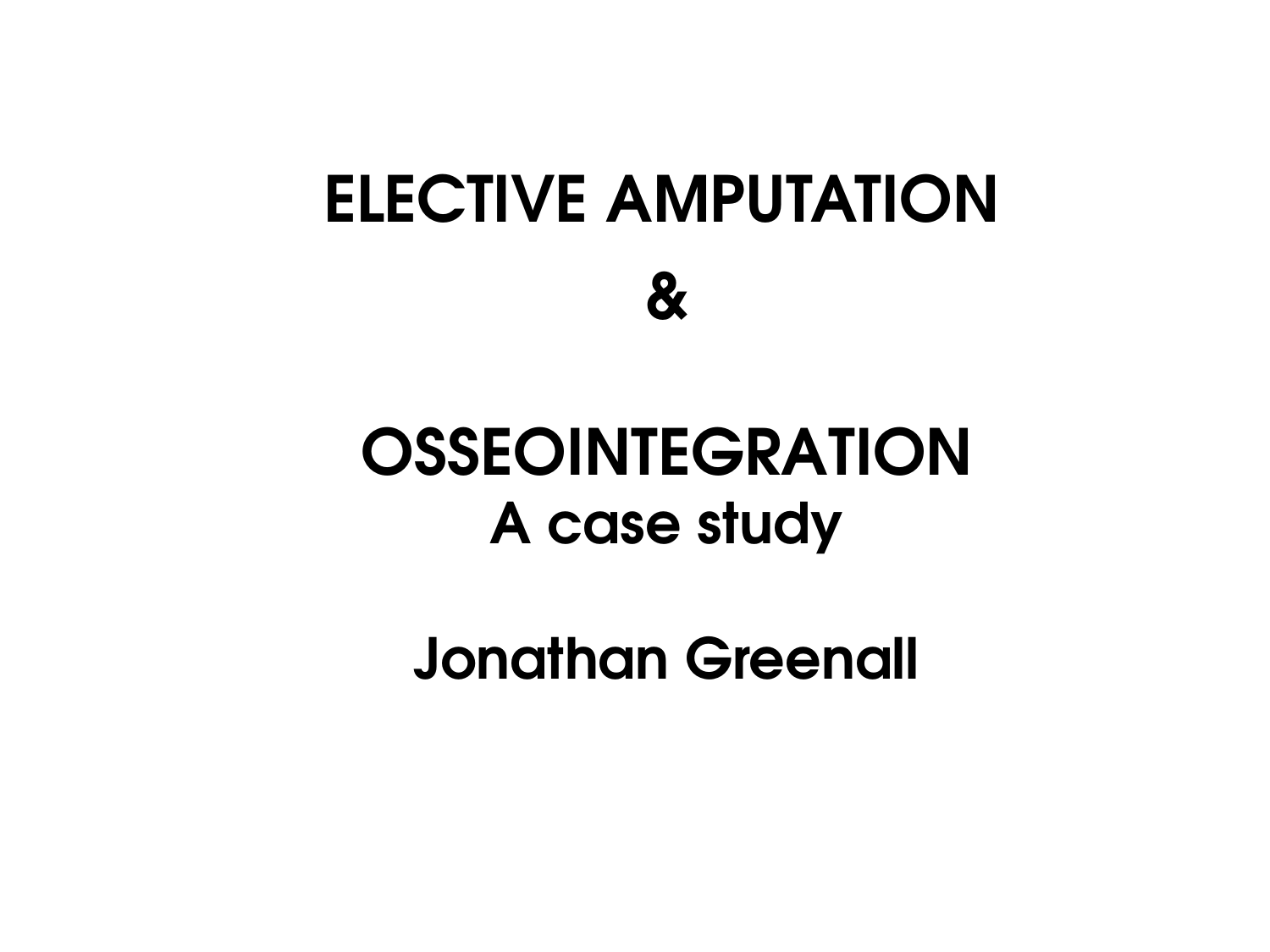

# ELECTIVE AMPUTATION
&

OSSEOINTEGRATION
A case study

Jonathan Greenall